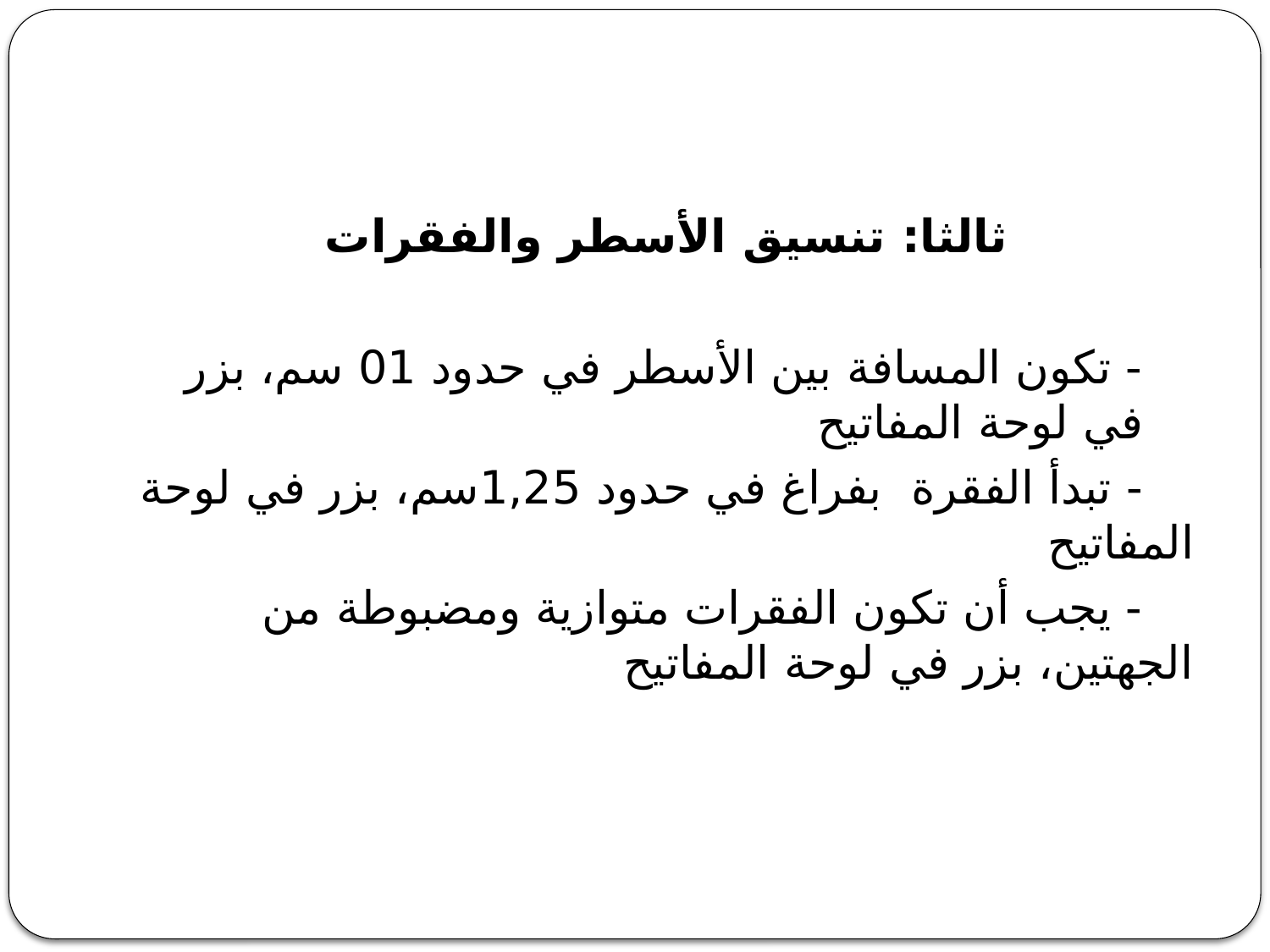

ثالثا: تنسيق الأسطر والفقرات

- تكون المسافة بين الأسطر في حدود 01 سم، بزر في لوحة المفاتيح
- تبدأ الفقرة  بفراغ في حدود 1,25سم، بزر في لوحة المفاتيح
- يجب أن تكون الفقرات متوازية ومضبوطة من الجهتين، بزر في لوحة المفاتيح